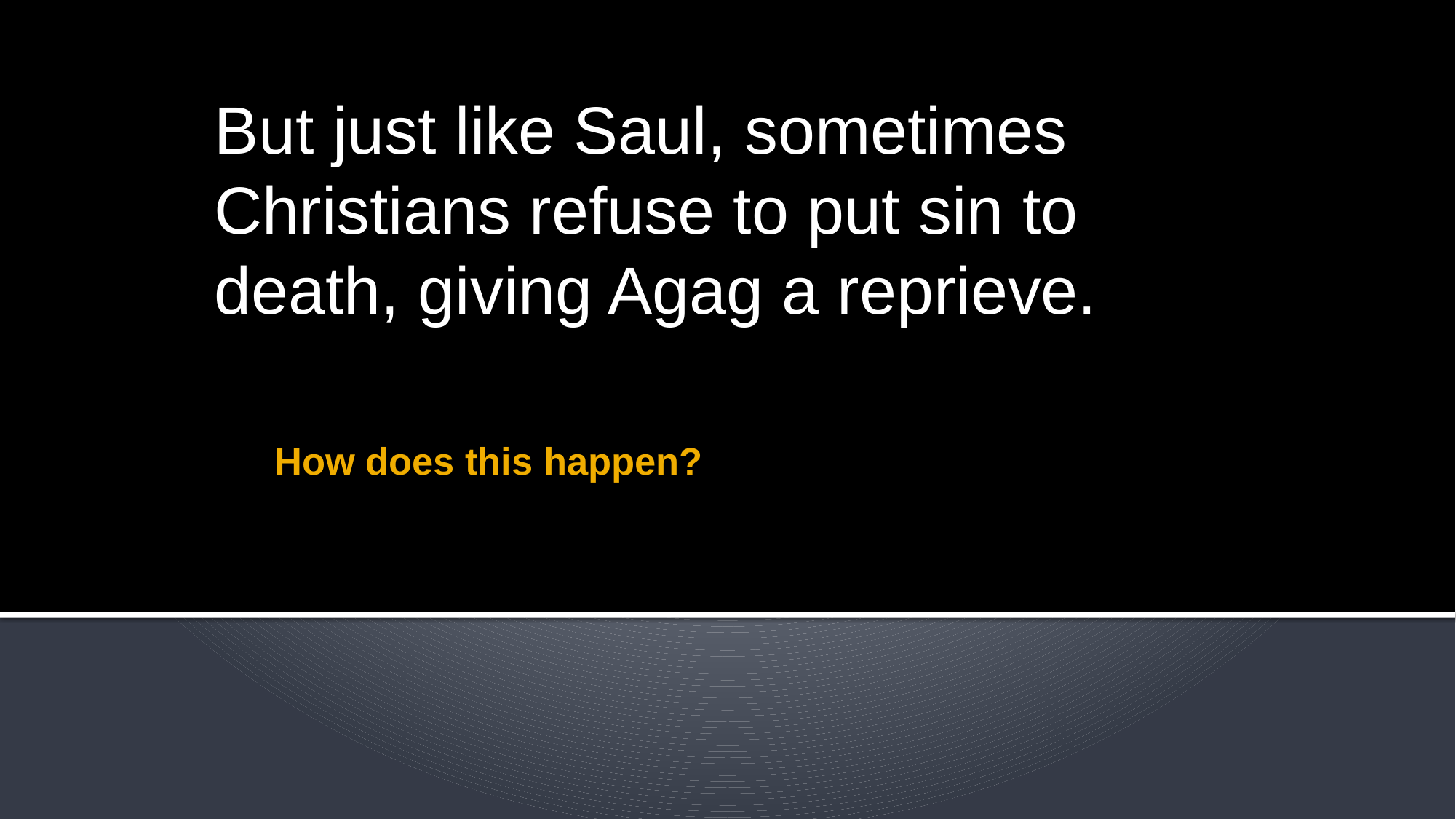

But just like Saul, sometimes Christians refuse to put sin to death, giving Agag a reprieve.
# How does this happen?